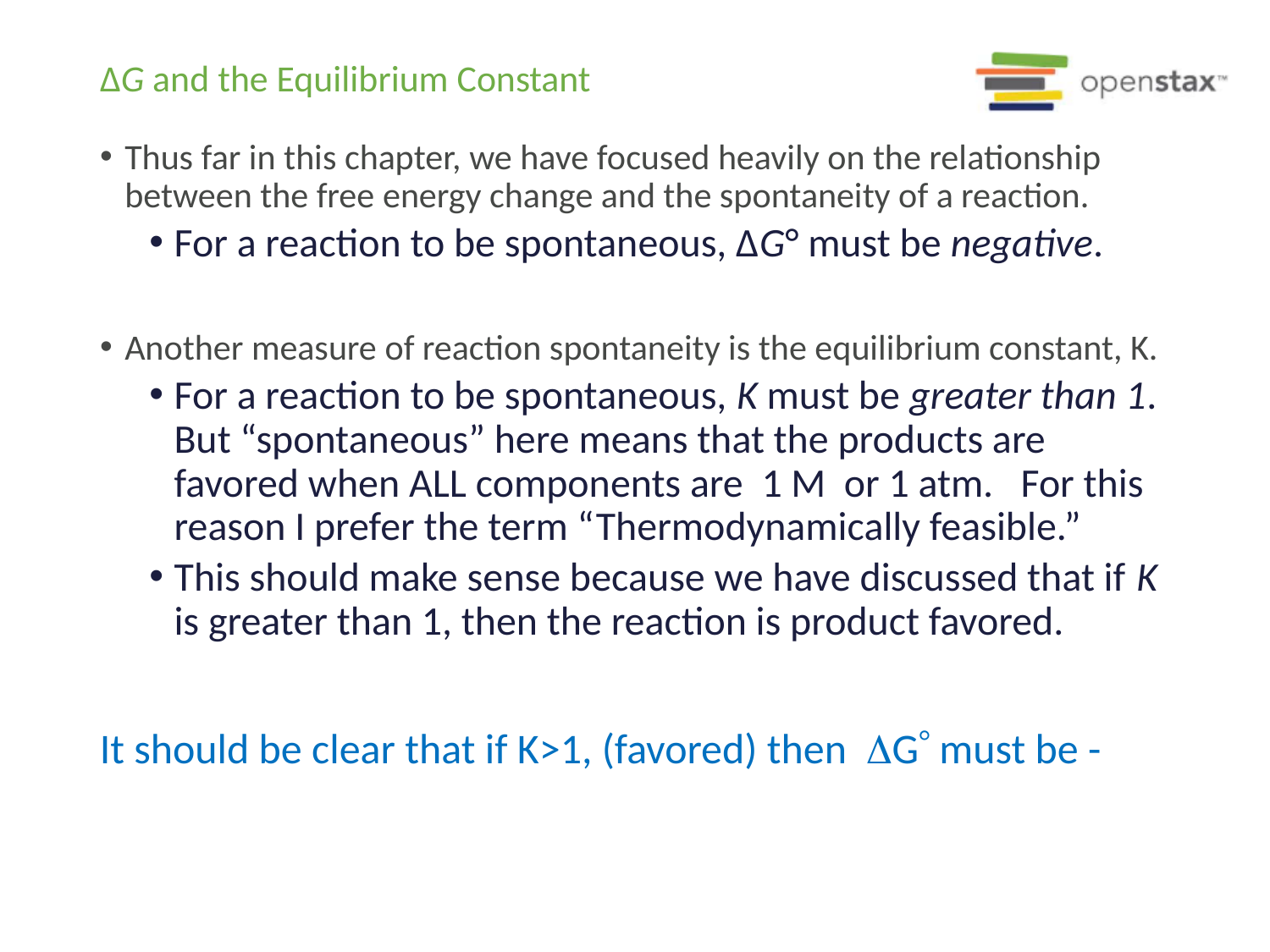

# ΔG and the Equilibrium Constant
Thus far in this chapter, we have focused heavily on the relationship between the free energy change and the spontaneity of a reaction.
For a reaction to be spontaneous, ΔG° must be negative.

Another measure of reaction spontaneity is the equilibrium constant, K.
For a reaction to be spontaneous, K must be greater than 1.  But “spontaneous” here means that the products are favored when ALL components are  1 M  or 1 atm.   For this reason I prefer the term “Thermodynamically feasible.”
This should make sense because we have discussed that if K is greater than 1, then the reaction is product favored.

It should be clear that if K>1, (favored) then  ΔG° must be -